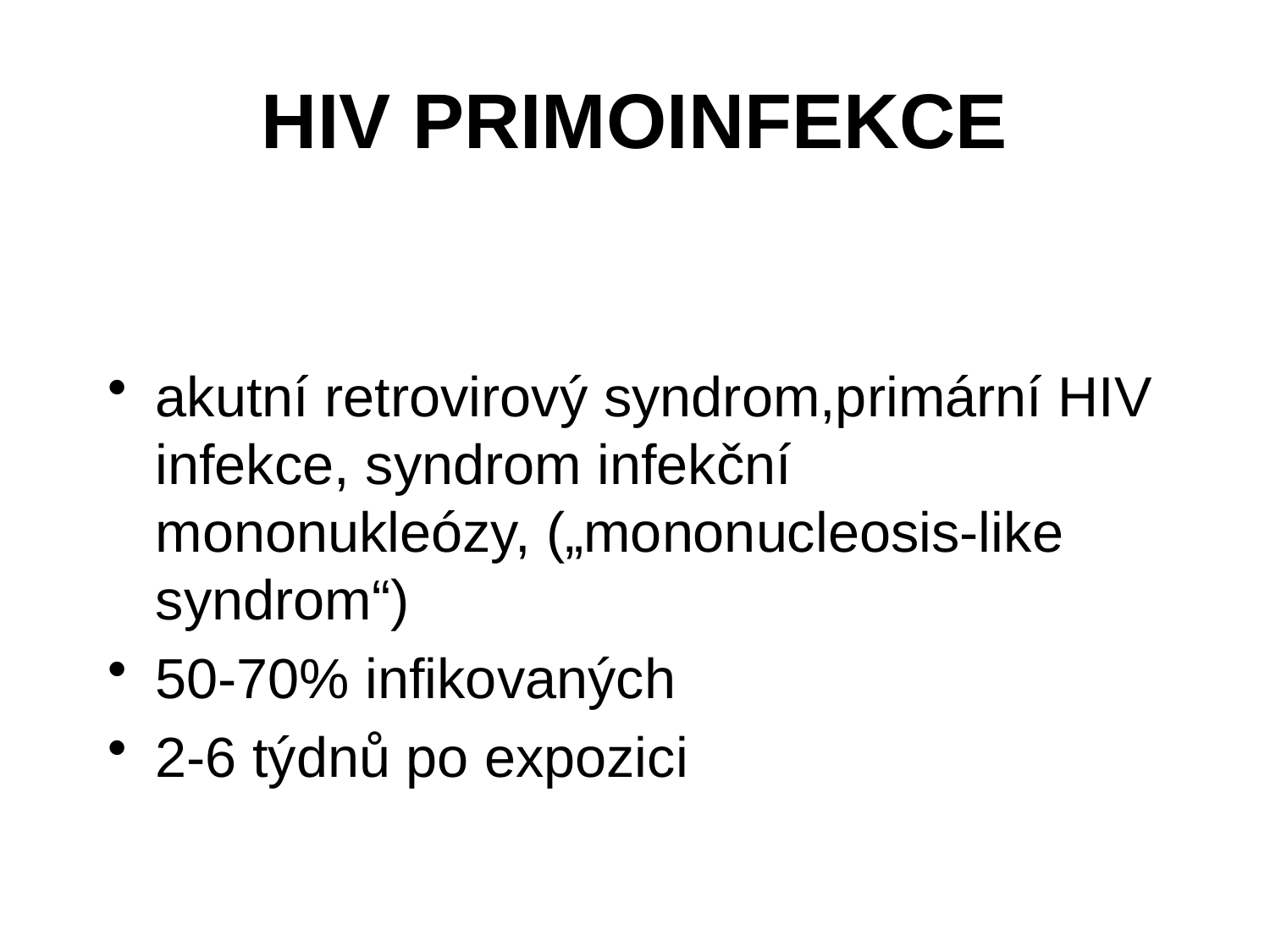

# HIV PRIMOINFEKCE
akutní retrovirový syndrom,primární HIV infekce, syndrom infekční mononukleózy, („mononucleosis-like syndrom“)
50-70% infikovaných
2-6 týdnů po expozici